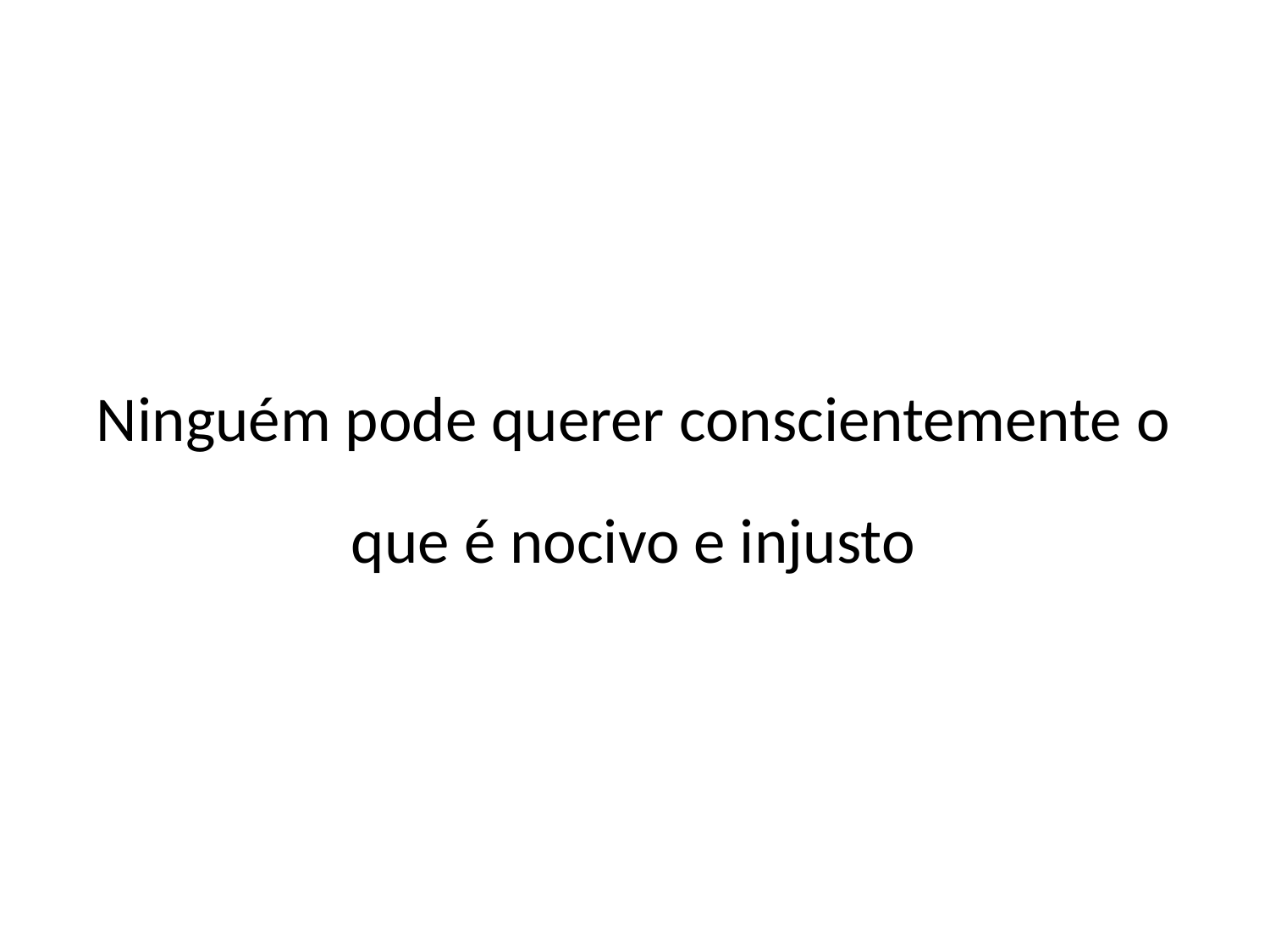

Ninguém pode querer conscientemente o que é nocivo e injusto